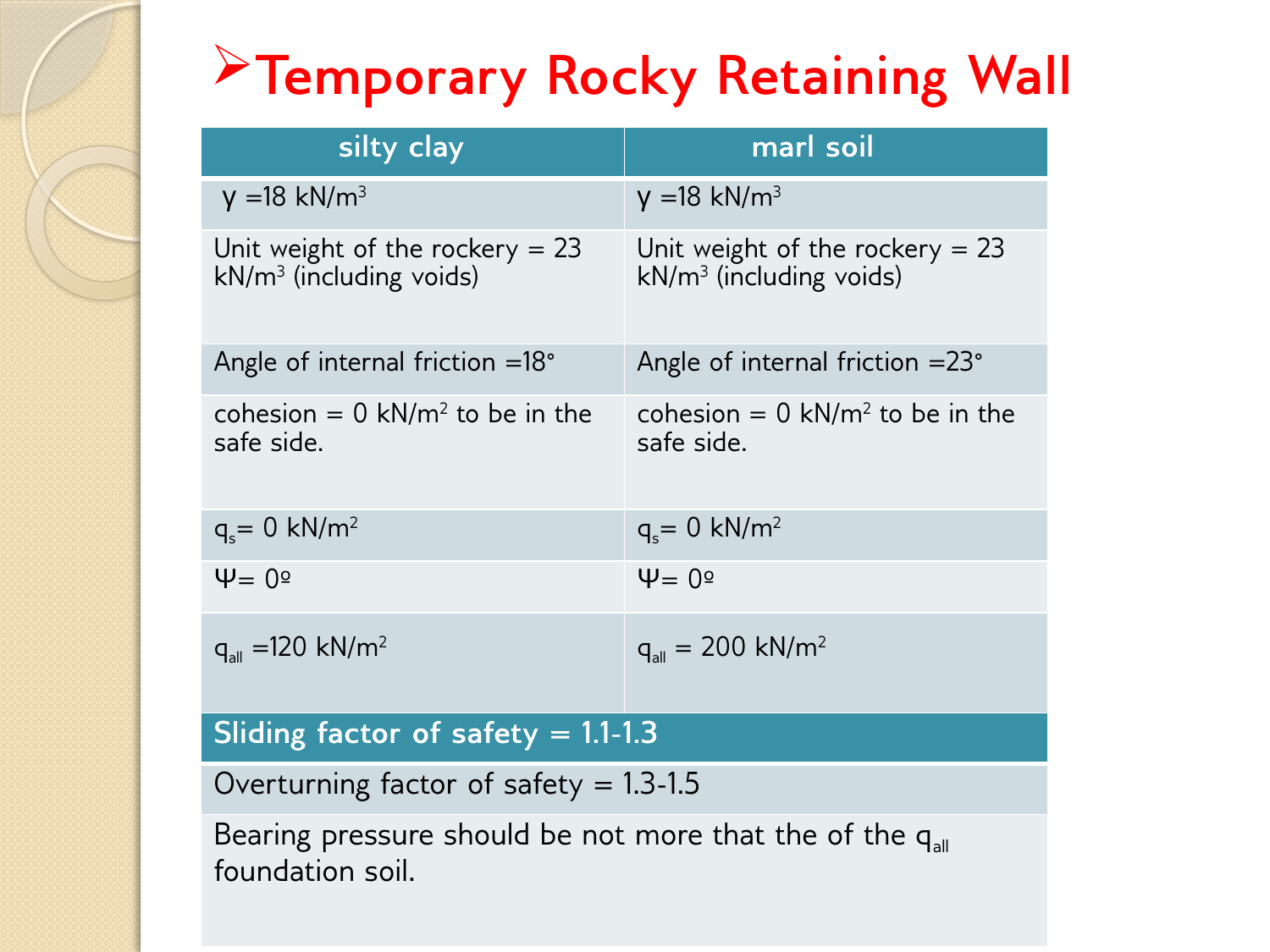

Temporary Rocky Retaining Wall
| silty clay | marl soil |
| --- | --- |
| γ =18 kN/m3 | γ =18 kN/m3 |
| Unit weight of the rockery = 23 kN/m3 (including voids) | Unit weight of the rockery = 23 kN/m3 (including voids) |
| Angle of internal friction =18° | Angle of internal friction =23° |
| cohesion = 0 kN/m2 to be in the safe side. | cohesion = 0 kN/m2 to be in the safe side. |
| qs= 0 kN/m2 | qs= 0 kN/m2 |
| Ψ= 0º | Ψ= 0º |
| qall =120 kN/m2 | qall = 200 kN/m2 |
| Sliding factor of safety = 1.1-1.3 |
| --- |
| Overturning factor of safety = 1.3-1.5 |
| Bearing pressure should be not more that the of the qall foundation soil. |